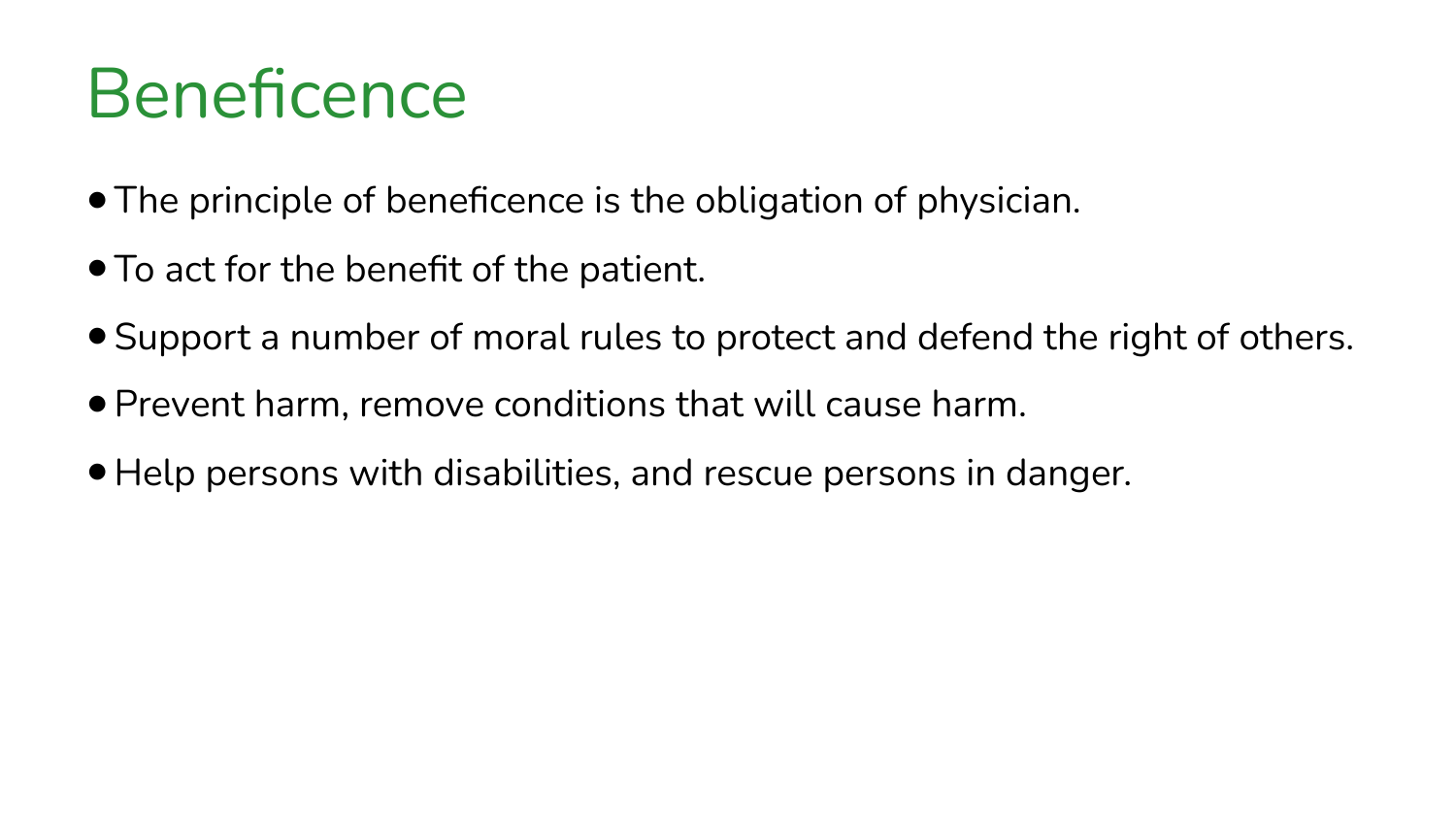

Beneficence
The principle of beneficence is the obligation of physician.
To act for the benefit of the patient.
Support a number of moral rules to protect and defend the right of others.
Prevent harm, remove conditions that will cause harm.
Help persons with disabilities, and rescue persons in danger.